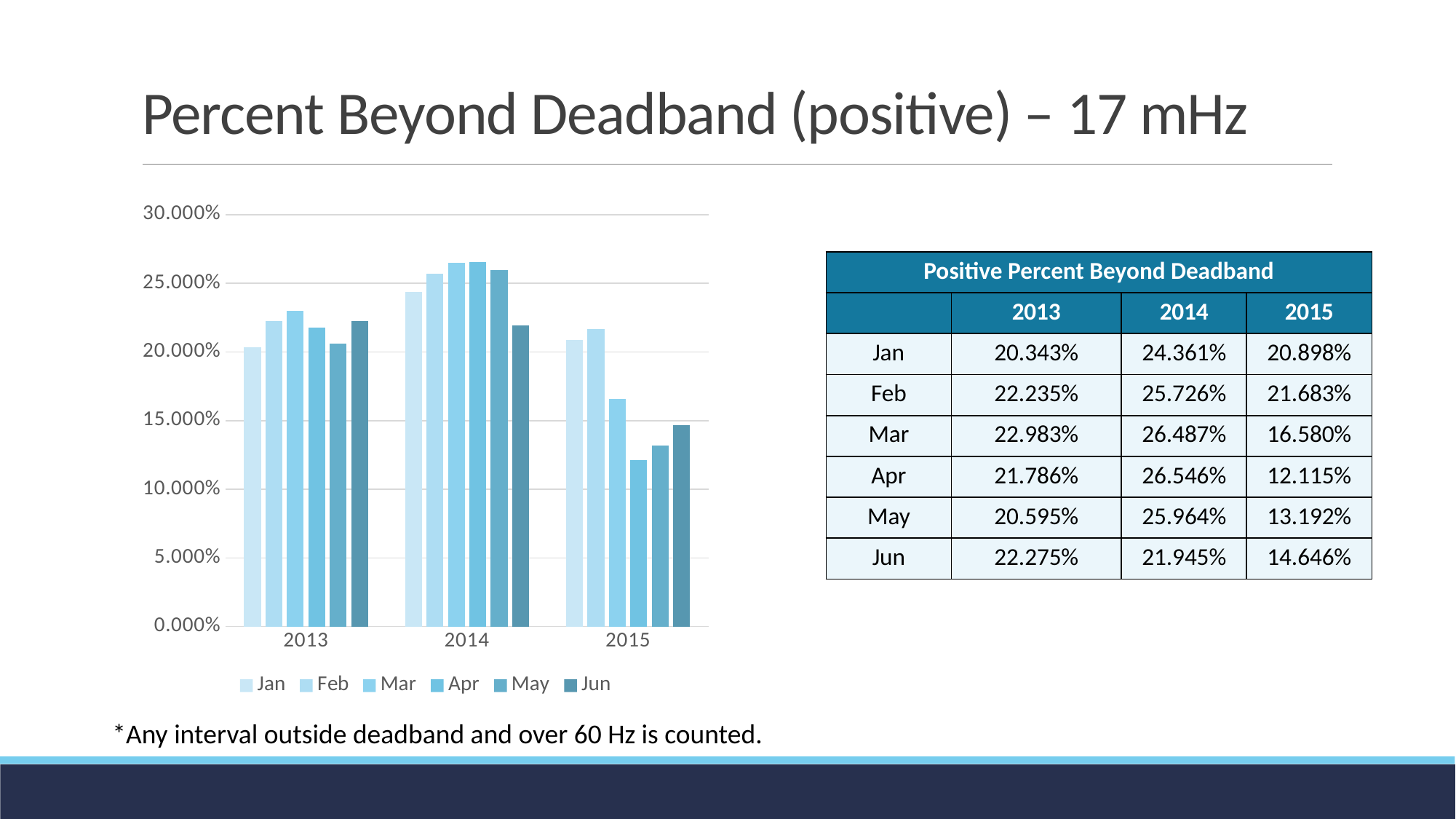

# Percent Beyond Deadband (positive) – 17 mHz

### Chart

| Category | Jan | Feb | Mar | Apr | May | Jun |
|---|---|---|---|---|---|---|
| 2013 | 0.20342592592592593 | 0.22234623015873015 | 0.2298325108419321 | 0.21785956790123456 | 0.2059453405017921 | 0.22274790919952211 |
| 2014 | 0.2436111111111111 | 0.257255291005291 | 0.26486914909525944 | 0.26546296296296296 | 0.2596385902031063 | 0.2194489247311828 |
| 2015 | 0.2089799880525687 | 0.21683366402116402 | 0.16579931209810078 | 0.12114814814814814 | 0.1319205495818399 | 0.14645609318996416 |
| Positive Percent Beyond Deadband |  |  |  |
| --- | --- | --- | --- |
|  | 2013 | 2014 | 2015 |
| Jan | 20.343% | 24.361% | 20.898% |
| Feb | 22.235% | 25.726% | 21.683% |
| Mar | 22.983% | 26.487% | 16.580% |
| Apr | 21.786% | 26.546% | 12.115% |
| May | 20.595% | 25.964% | 13.192% |
| Jun | 22.275% | 21.945% | 14.646% |
*Any interval outside deadband and over 60 Hz is counted.